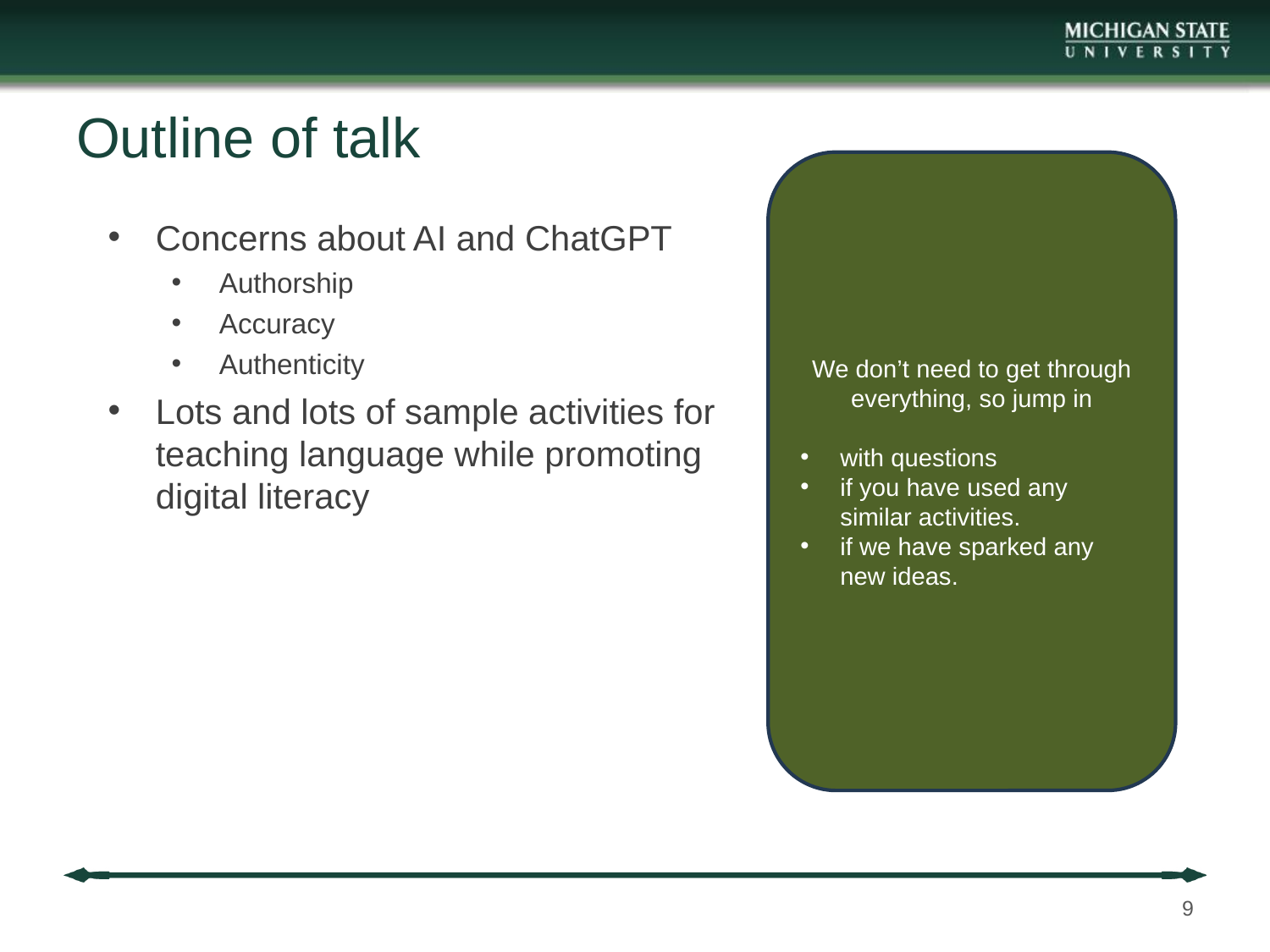

# Outline of talk
We don’t need to get through everything, so jump in

with questions
if you have used any similar activities.
if we have sparked any new ideas.
Concerns about AI and ChatGPT
Authorship
Accuracy
Authenticity
Lots and lots of sample activities for teaching language while promoting digital literacy
9